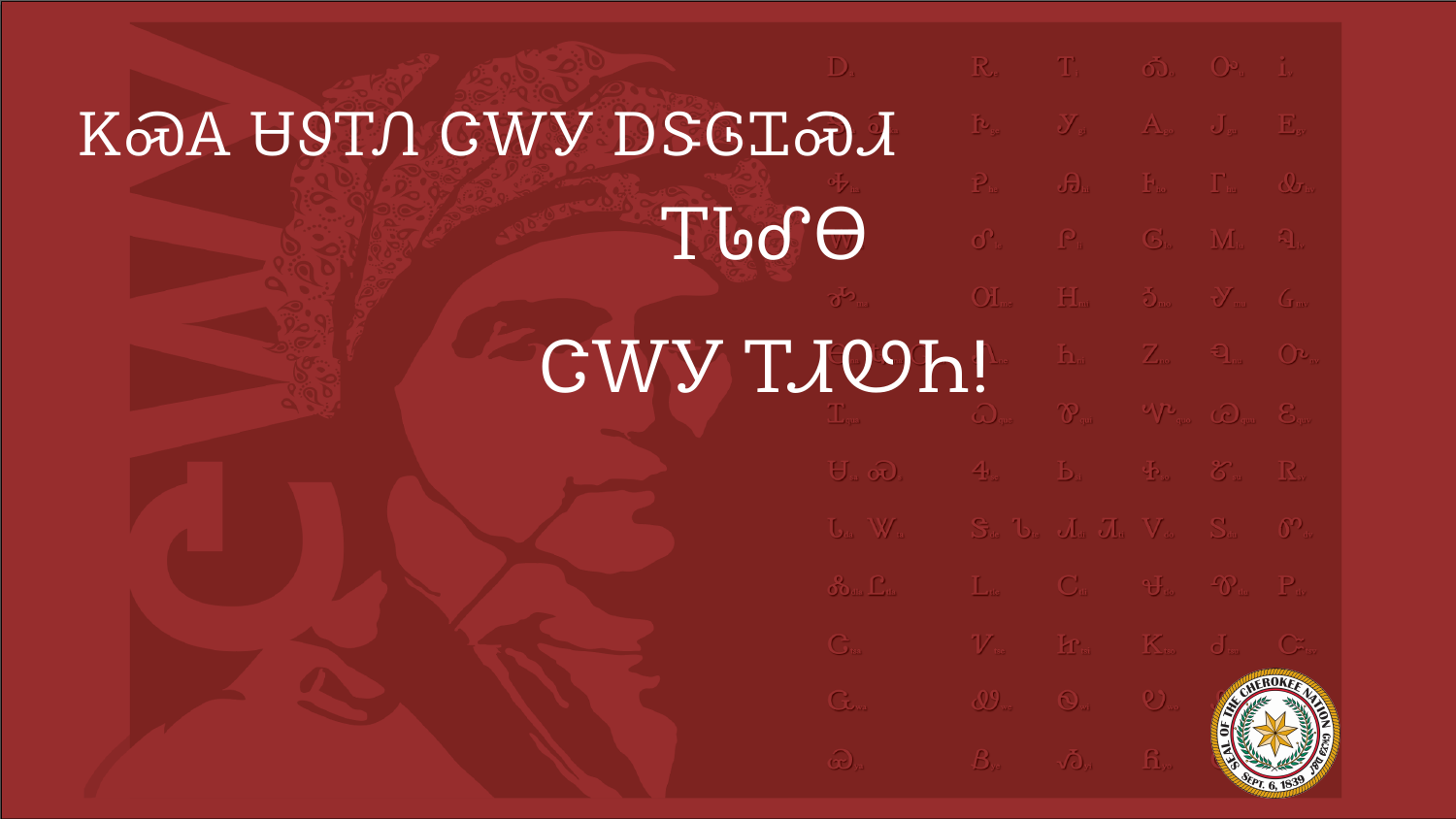

# ᏦᏍᎪ ᏌᏭᎢᏁ ᏣᎳᎩ ᎠᏕᎶᏆᏍᏗ
ᎢᏓᎴᎾ
ᏣᎳᎩ ᎢᏗᏬᏂ!